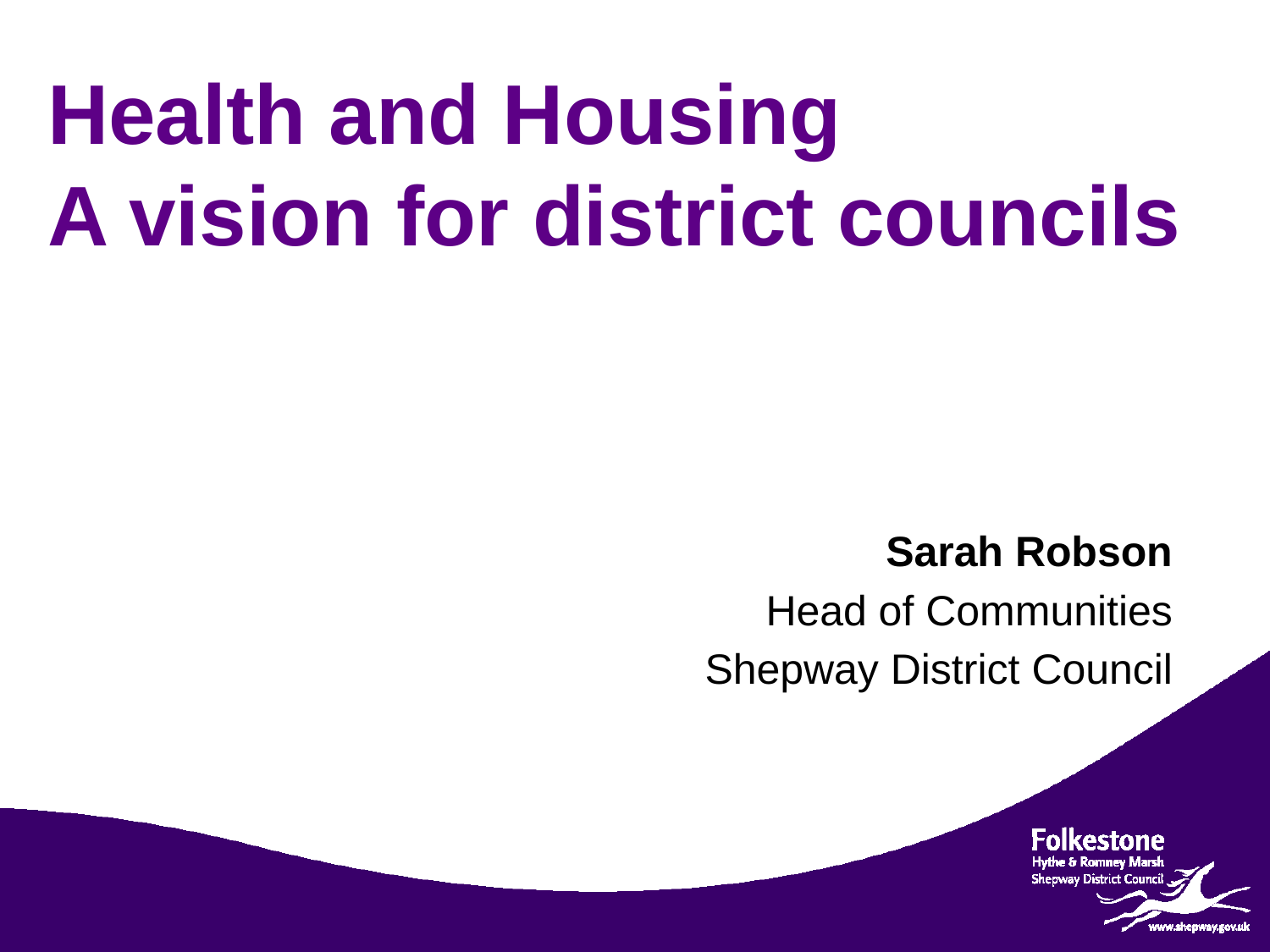

# Health and Housing A vision for district councils
Sarah Robson
Head of Communities
Shepway District Council